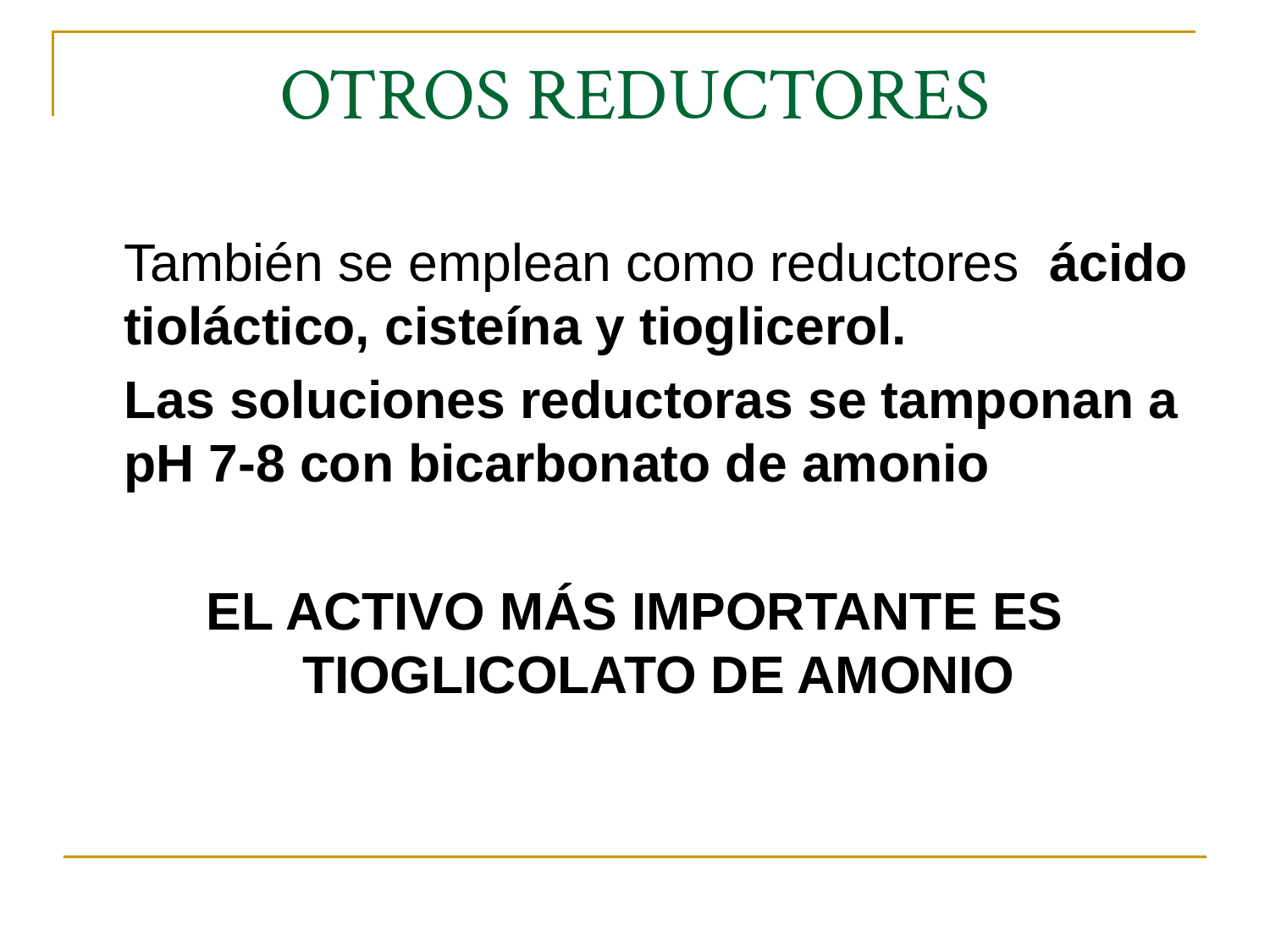

# OTROS REDUCTORES
	También se emplean como reductores  ácido tioláctico, cisteína y tioglicerol.
	Las soluciones reductoras se tamponan a pH 7-8 con bicarbonato de amonio

EL ACTIVO MÁS IMPORTANTE ES TIOGLICOLATO DE AMONIO